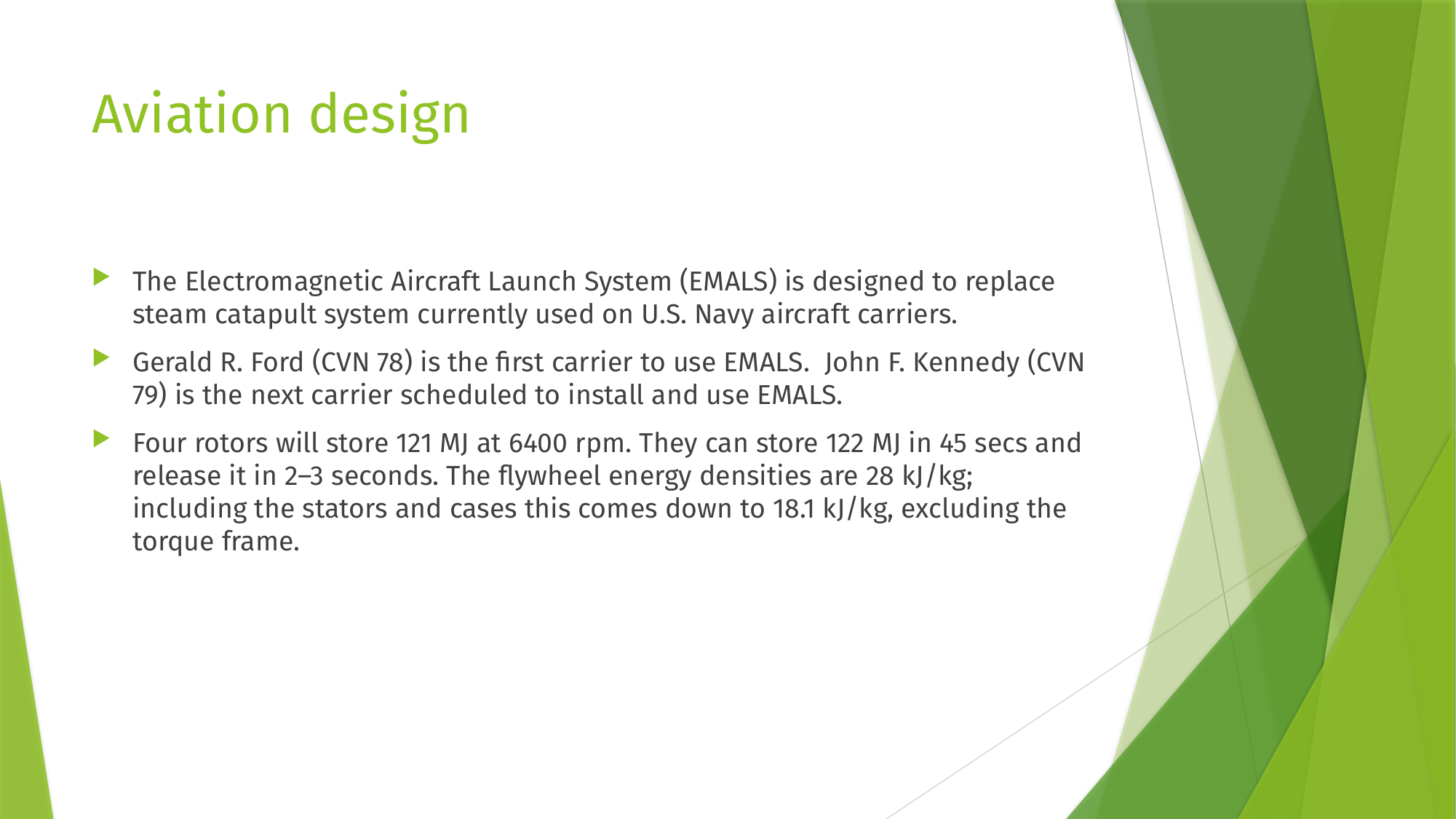

# Aviation design
The Electromagnetic Aircraft Launch System (EMALS) is designed to replace steam catapult system currently used on U.S. Navy aircraft carriers.
Gerald R. Ford (CVN 78) is the first carrier to use EMALS.  John F. Kennedy (CVN 79) is the next carrier scheduled to install and use EMALS.
Four rotors will store 121 MJ at 6400 rpm. They can store 122 MJ in 45 secs and release it in 2–3 seconds. The flywheel energy densities are 28 kJ/kg; including the stators and cases this comes down to 18.1 kJ/kg, excluding the torque frame.